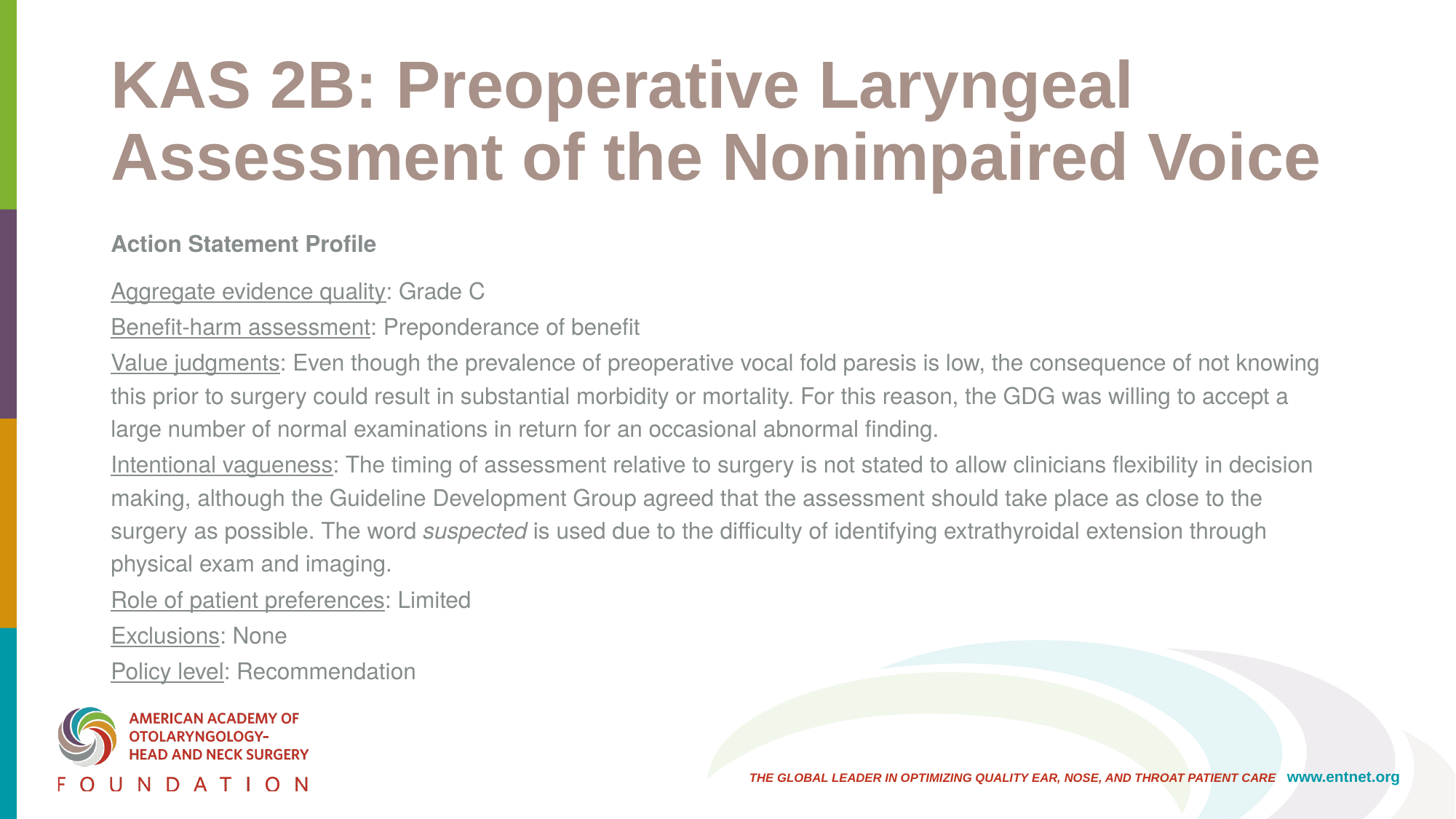

# KAS 2B: Preoperative Laryngeal Assessment of the Nonimpaired Voice
Action Statement Profile
Aggregate evidence quality: Grade C
Benefit-harm assessment: Preponderance of benefit
Value judgments: Even though the prevalence of preoperative vocal fold paresis is low, the consequence of not knowing this prior to surgery could result in substantial morbidity or mortality. For this reason, the GDG was willing to accept a large number of normal examinations in return for an occasional abnormal finding.
Intentional vagueness: The timing of assessment relative to surgery is not stated to allow clinicians flexibility in decision making, although the Guideline Development Group agreed that the assessment should take place as close to the surgery as possible. The word suspected is used due to the difficulty of identifying extrathyroidal extension through physical exam and imaging.
Role of patient preferences: Limited
Exclusions: None
Policy level: Recommendation